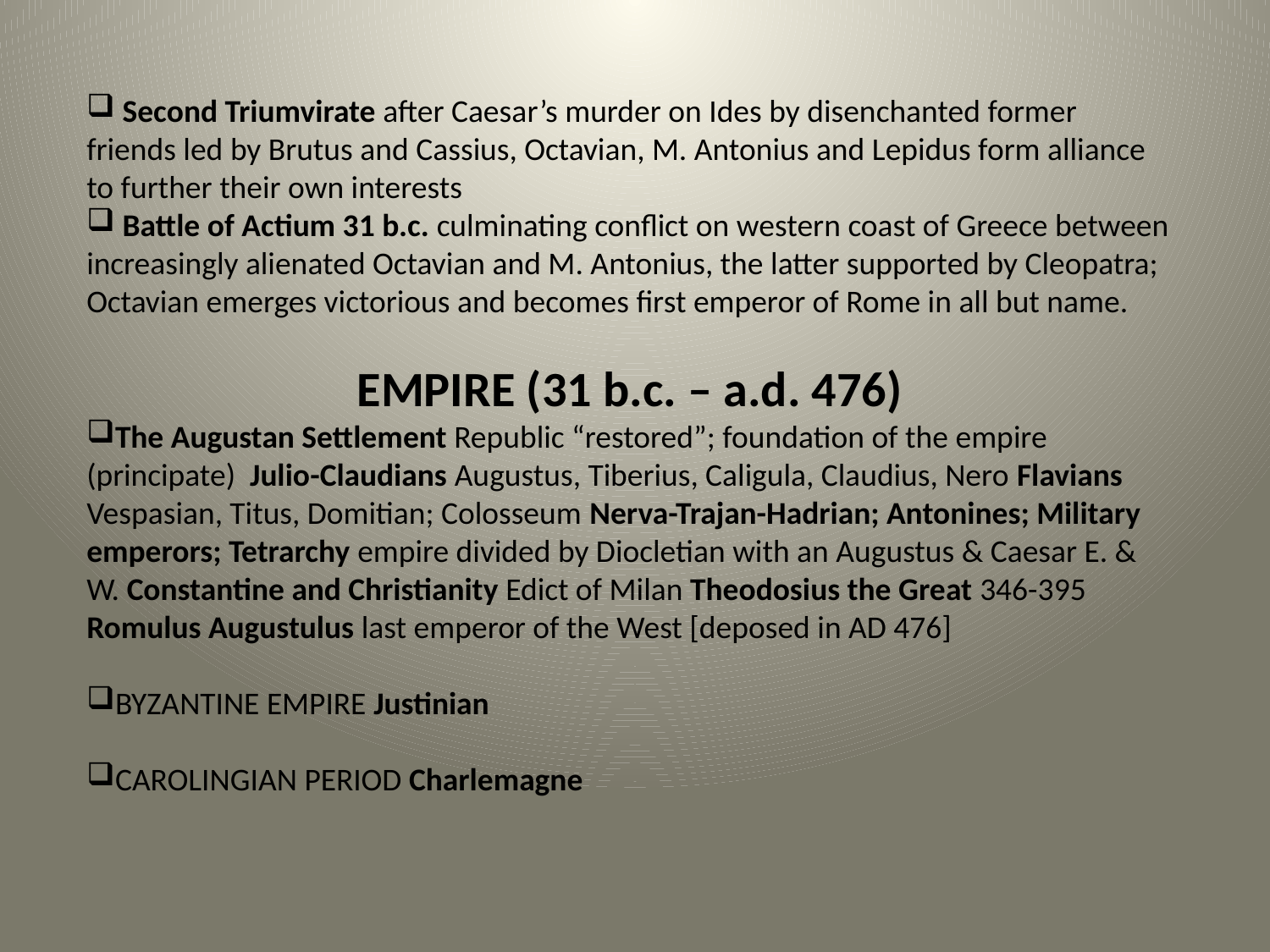

Second Triumvirate after Caesar’s murder on Ides by disenchanted former friends led by Brutus and Cassius, Octavian, M. Antonius and Lepidus form alliance to further their own interests
 Battle of Actium 31 b.c. culminating conflict on western coast of Greece between increasingly alienated Octavian and M. Antonius, the latter supported by Cleopatra; Octavian emerges victorious and becomes first emperor of Rome in all but name.

EMPIRE (31 b.c. – a.d. 476)
The Augustan Settlement Republic “restored”; foundation of the empire (principate)  Julio-Claudians Augustus, Tiberius, Caligula, Claudius, Nero Flavians Vespasian, Titus, Domitian; Colosseum Nerva-Trajan-Hadrian; Antonines; Military emperors; Tetrarchy empire divided by Diocletian with an Augustus & Caesar E. & W. Constantine and Christianity Edict of Milan Theodosius the Great 346-395
Romulus Augustulus last emperor of the West [deposed in AD 476]

BYZANTINE EMPIRE Justinian

CAROLINGIAN PERIOD Charlemagne